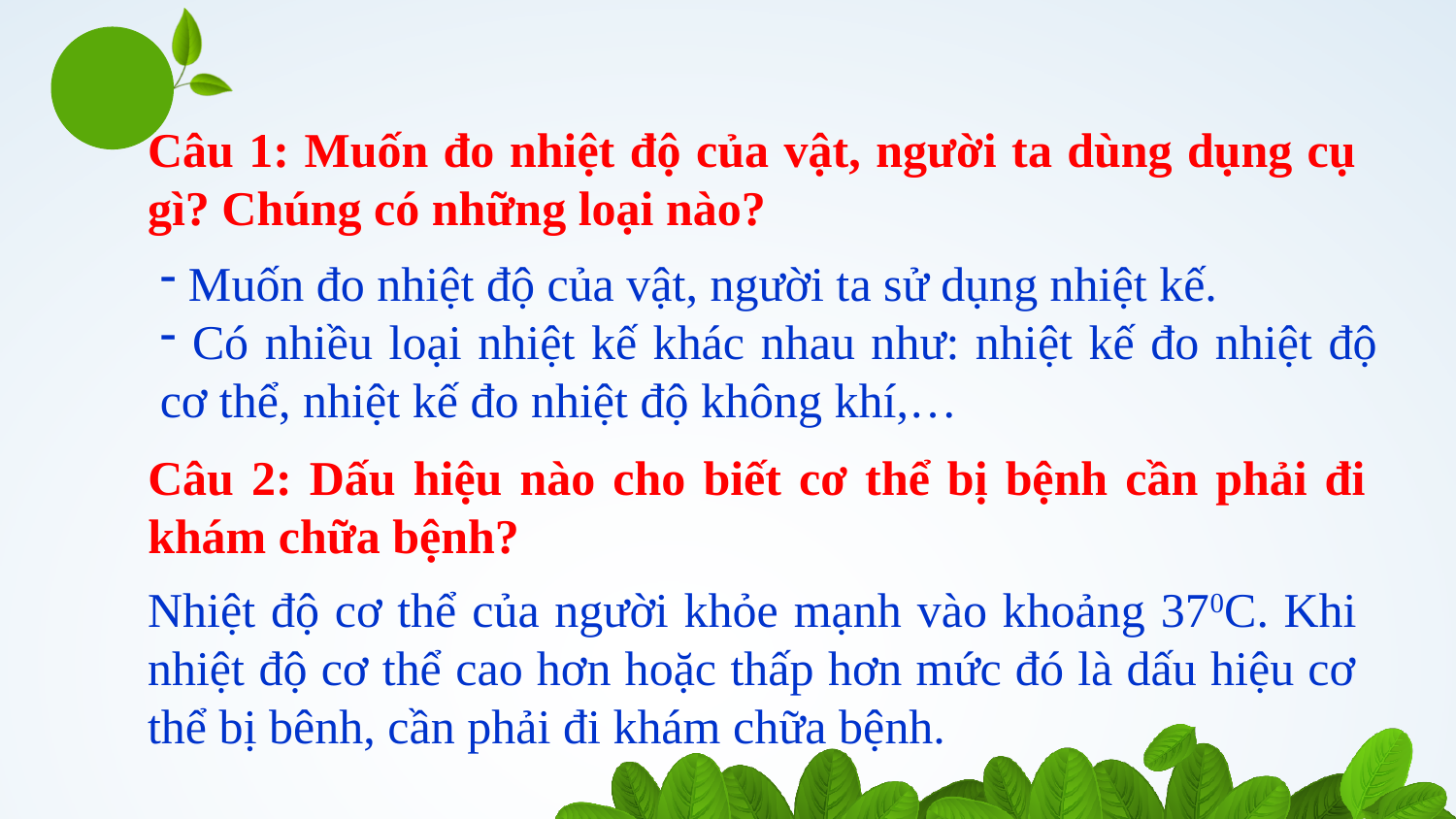

Câu 1: Muốn đo nhiệt độ của vật, người ta dùng dụng cụ gì? Chúng có những loại nào?
 Muốn đo nhiệt độ của vật, người ta sử dụng nhiệt kế.
 Có nhiều loại nhiệt kế khác nhau như: nhiệt kế đo nhiệt độ cơ thể, nhiệt kế đo nhiệt độ không khí,…
Câu 2: Dấu hiệu nào cho biết cơ thể bị bệnh cần phải đi khám chữa bệnh?
Nhiệt độ cơ thể của người khỏe mạnh vào khoảng 370C. Khi nhiệt độ cơ thể cao hơn hoặc thấp hơn mức đó là dấu hiệu cơ thể bị bênh, cần phải đi khám chữa bệnh.